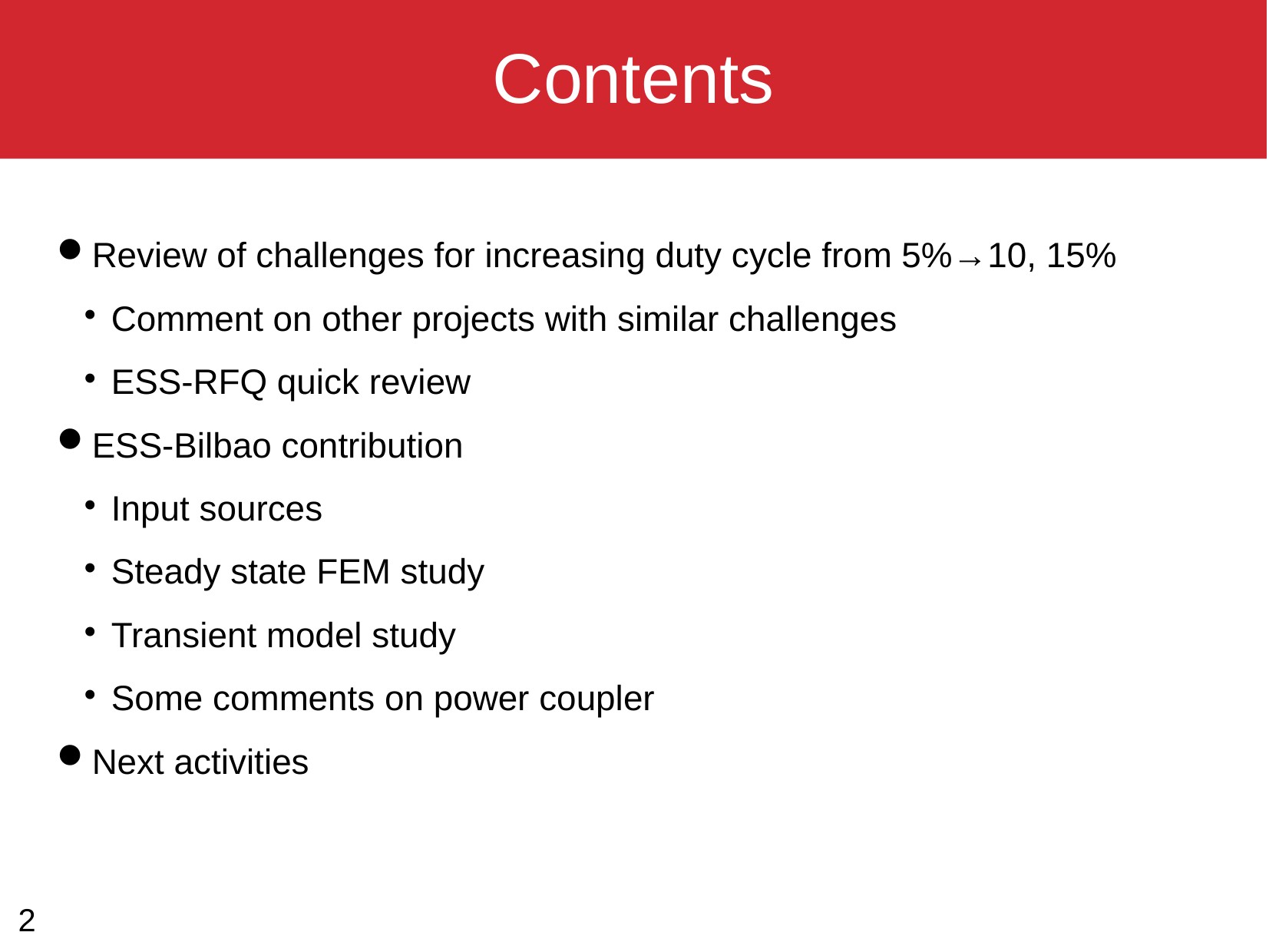

# Contents

Review of challenges for increasing duty cycle from 5%→10, 15%
Comment on other projects with similar challenges
ESS-RFQ quick review
ESS-Bilbao contribution
Input sources
Steady state FEM study
Transient model study
Some comments on power coupler
Next activities

2